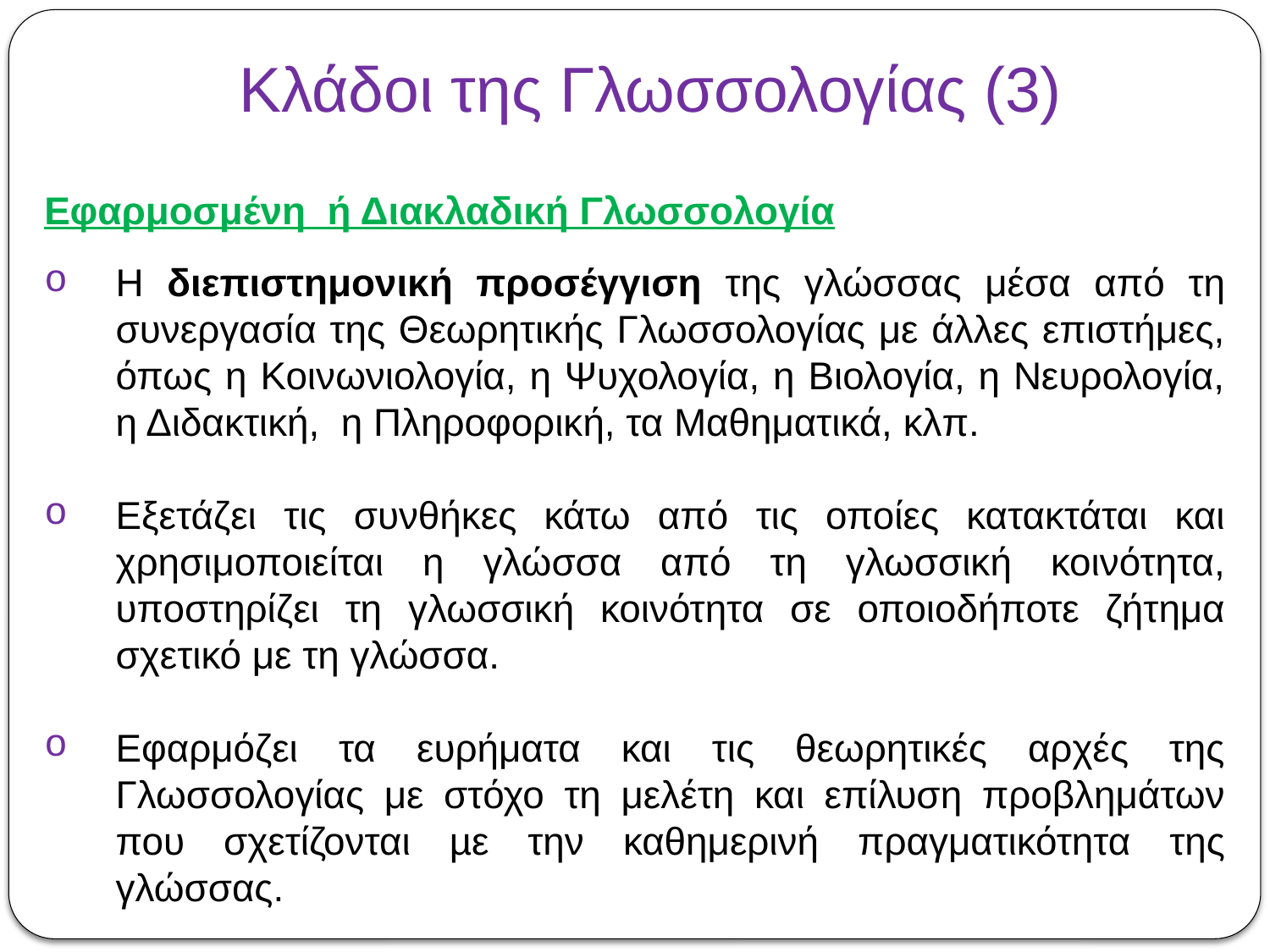

Κλάδοι της Γλωσσολογίας (3)
Εφαρμοσμένη  ή Διακλαδική Γλωσσολογία

Η διεπιστημονική προσέγγιση της γλώσσας μέσα από τη συνεργασία της Θεωρητικής Γλωσσολογίας με άλλες επιστήμες, όπως η Κοινωνιολογία, η Ψυχολογία, η Βιολογία, η Νευρολογία, η Διδακτική,  η Πληροφορική, τα Μαθηματικά, κλπ.

Εξετάζει τις συνθήκες κάτω από τις οποίες κατακτάται και χρησιμοποιείται η γλώσσα από τη γλωσσική κοινότητα, υποστηρίζει τη γλωσσική κοινότητα σε οποιοδήποτε ζήτημα σχετικό με τη γλώσσα.

Εφαρμόζει τα ευρήματα και τις θεωρητικές αρχές της Γλωσσολογίας με στόχο τη μελέτη και επίλυση προβλημάτων που σχετίζονται µε την καθημερινή πραγματικότητα της γλώσσας.